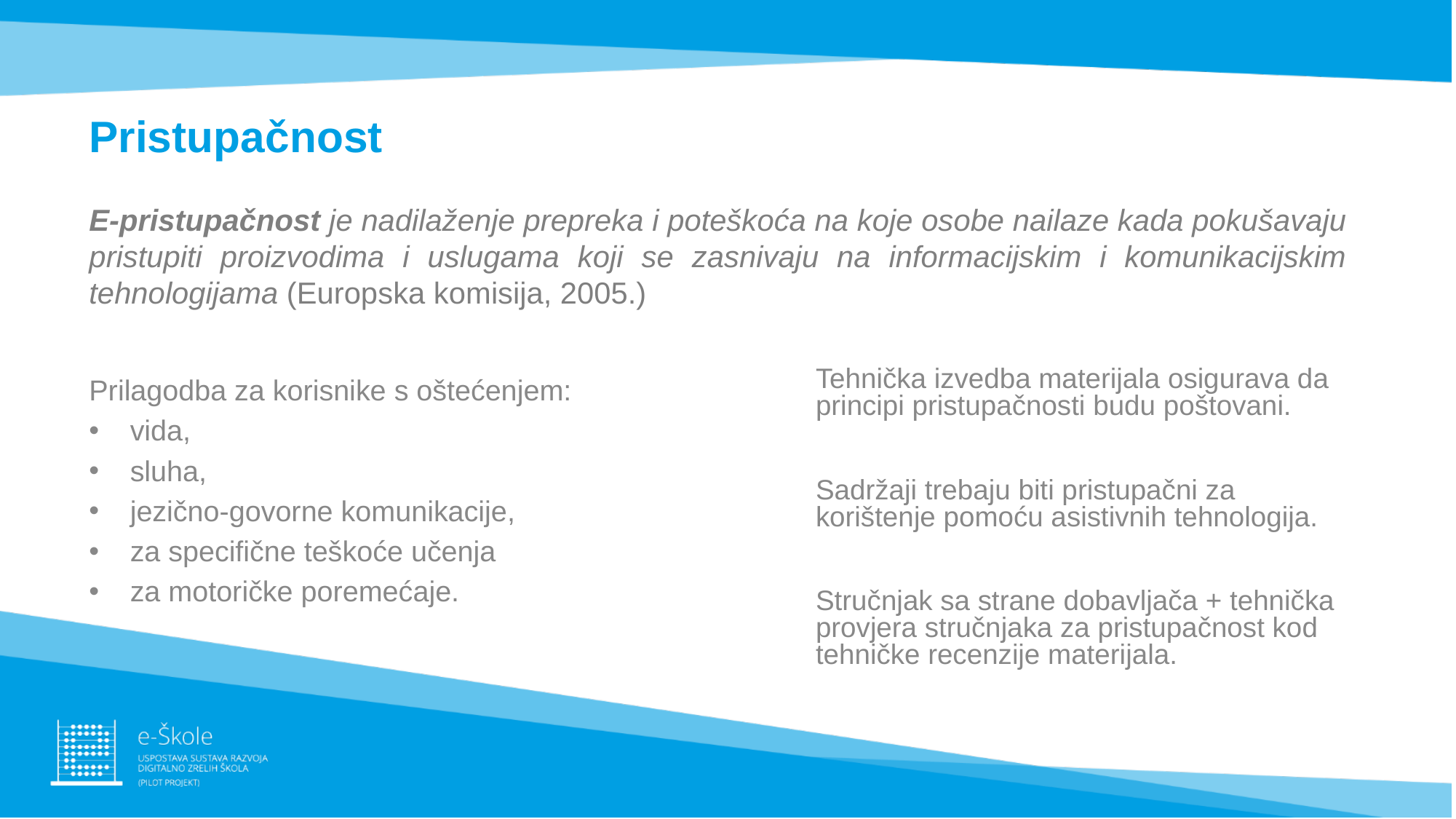

# Pristupačnost
E-pristupačnost je nadilaženje prepreka i poteškoća na koje osobe nailaze kada pokušavaju pristupiti proizvodima i uslugama koji se zasnivaju na informacijskim i komunikacijskim tehnologijama (Europska komisija, 2005.)

Tehnička izvedba materijala osigurava da principi pristupačnosti budu poštovani.

Sadržaji trebaju biti pristupačni za korištenje pomoću asistivnih tehnologija.

Stručnjak sa strane dobavljača + tehnička provjera stručnjaka za pristupačnost kod tehničke recenzije materijala.
Prilagodba za korisnike s oštećenjem:
vida,
sluha,
jezično-govorne komunikacije,
za specifične teškoće učenja
za motoričke poremećaje.